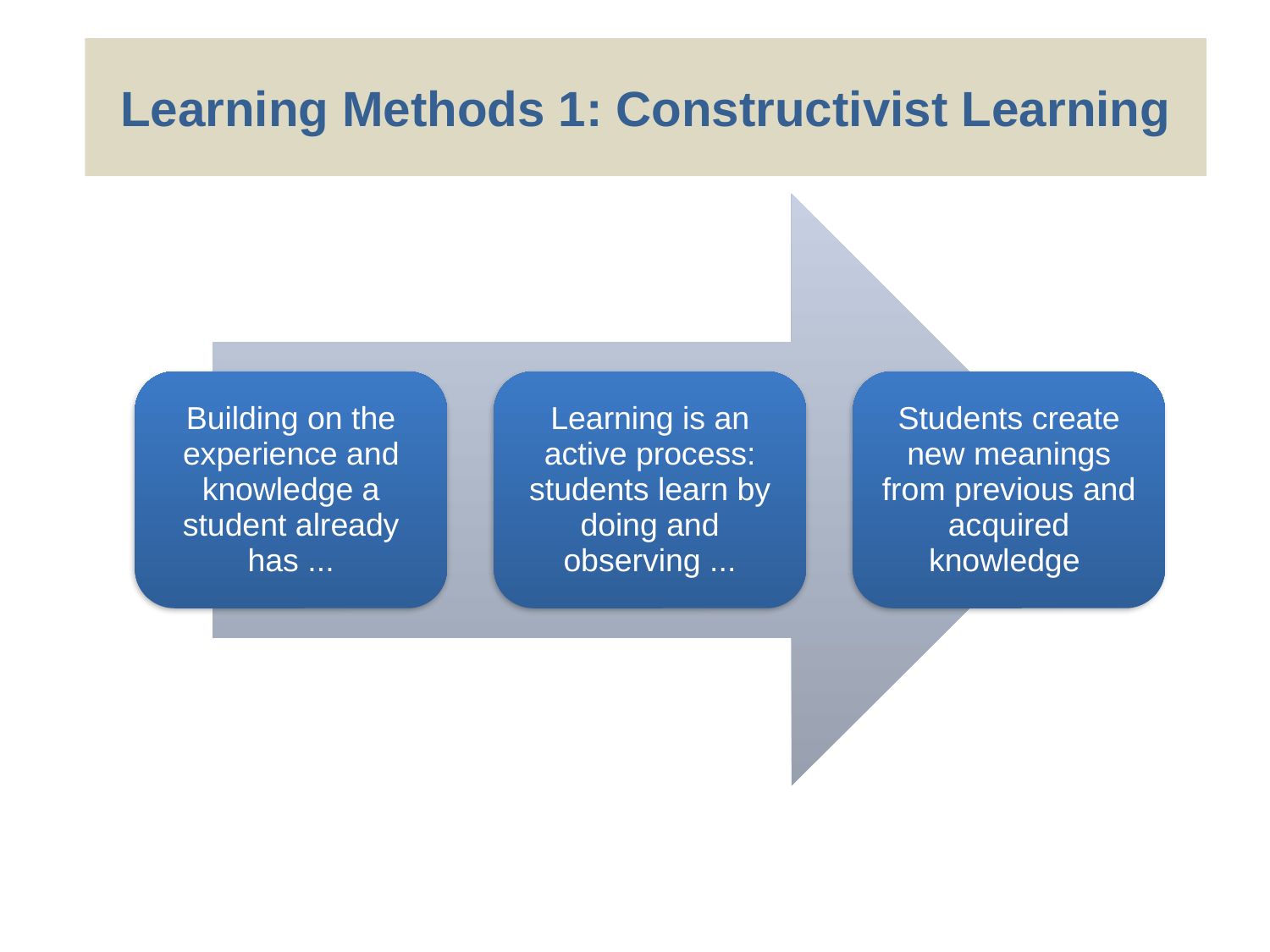

# Learning Methods 1: Constructivist Learning
Building on the experience and knowledge a student already has ...
Learning is an active process: students learn by doing and observing ...
Students create new meanings from previous and acquired knowledge